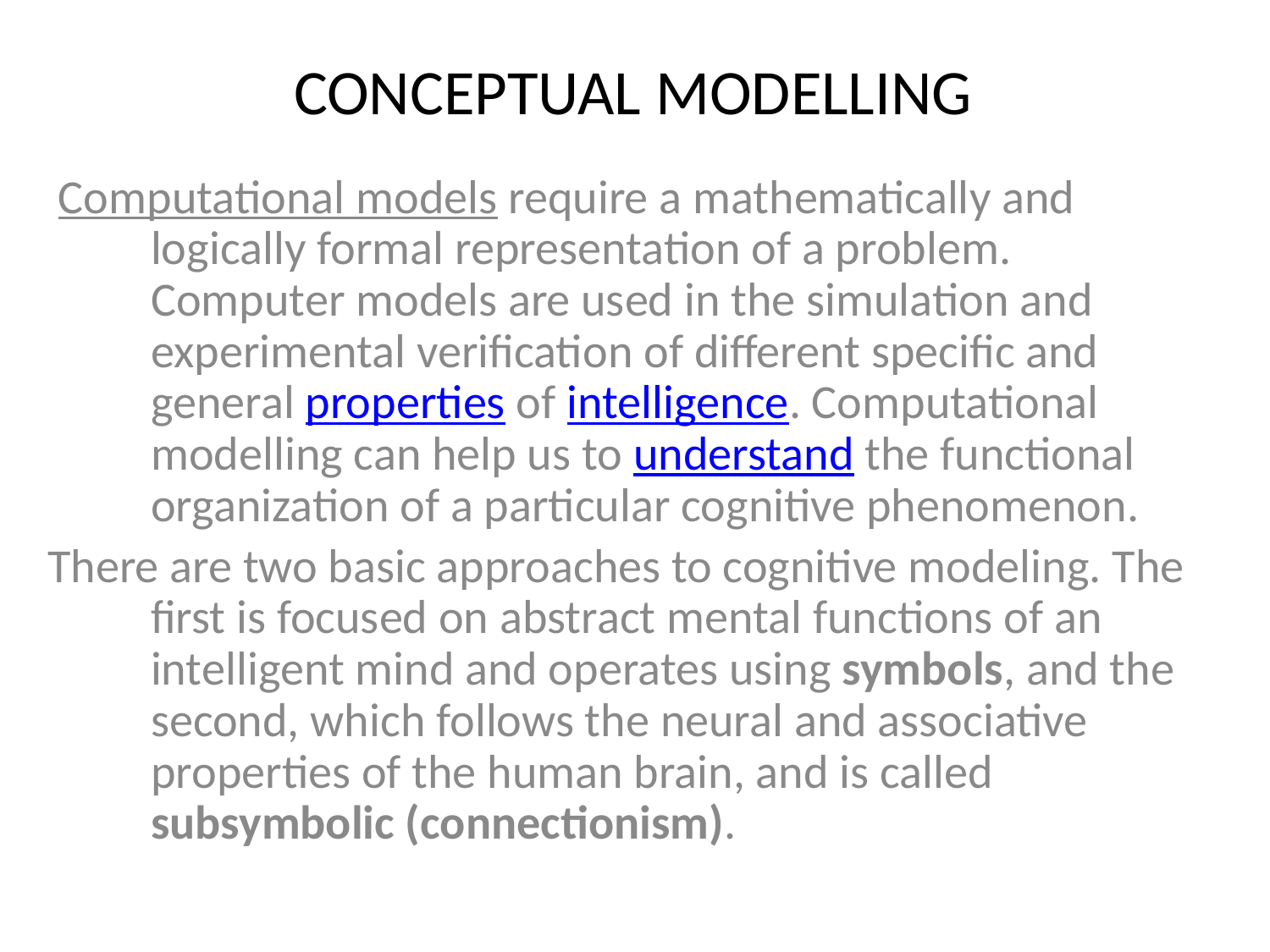

# CONCEPTUAL MODELLING

 Computational models require a mathematically and logically formal representation of a problem. Computer models are used in the simulation and experimental verification of different specific and general properties of intelligence. Computational modelling can help us to understand the functional organization of a particular cognitive phenomenon.
There are two basic approaches to cognitive modeling. The first is focused on abstract mental functions of an intelligent mind and operates using symbols, and the second, which follows the neural and associative properties of the human brain, and is called subsymbolic (connectionism).